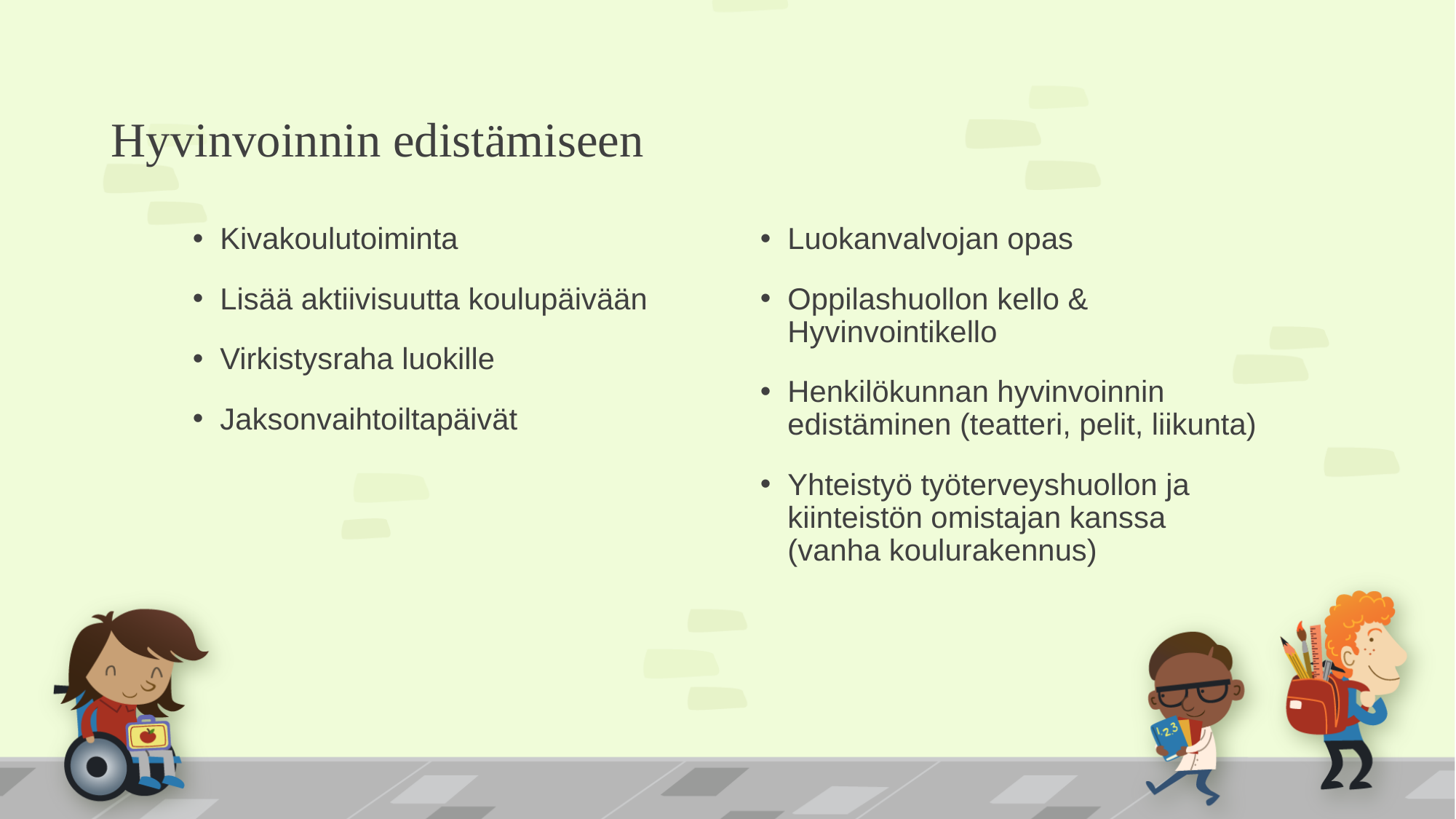

# Hyvinvoinnin edistämiseen
Kivakoulutoiminta
Lisää aktiivisuutta koulupäivään
Virkistysraha luokille
Jaksonvaihtoiltapäivät
Luokanvalvojan opas
Oppilashuollon kello & Hyvinvointikello
Henkilökunnan hyvinvoinnin edistäminen (teatteri, pelit, liikunta)
Yhteistyö työterveyshuollon ja kiinteistön omistajan kanssa (vanha koulurakennus)